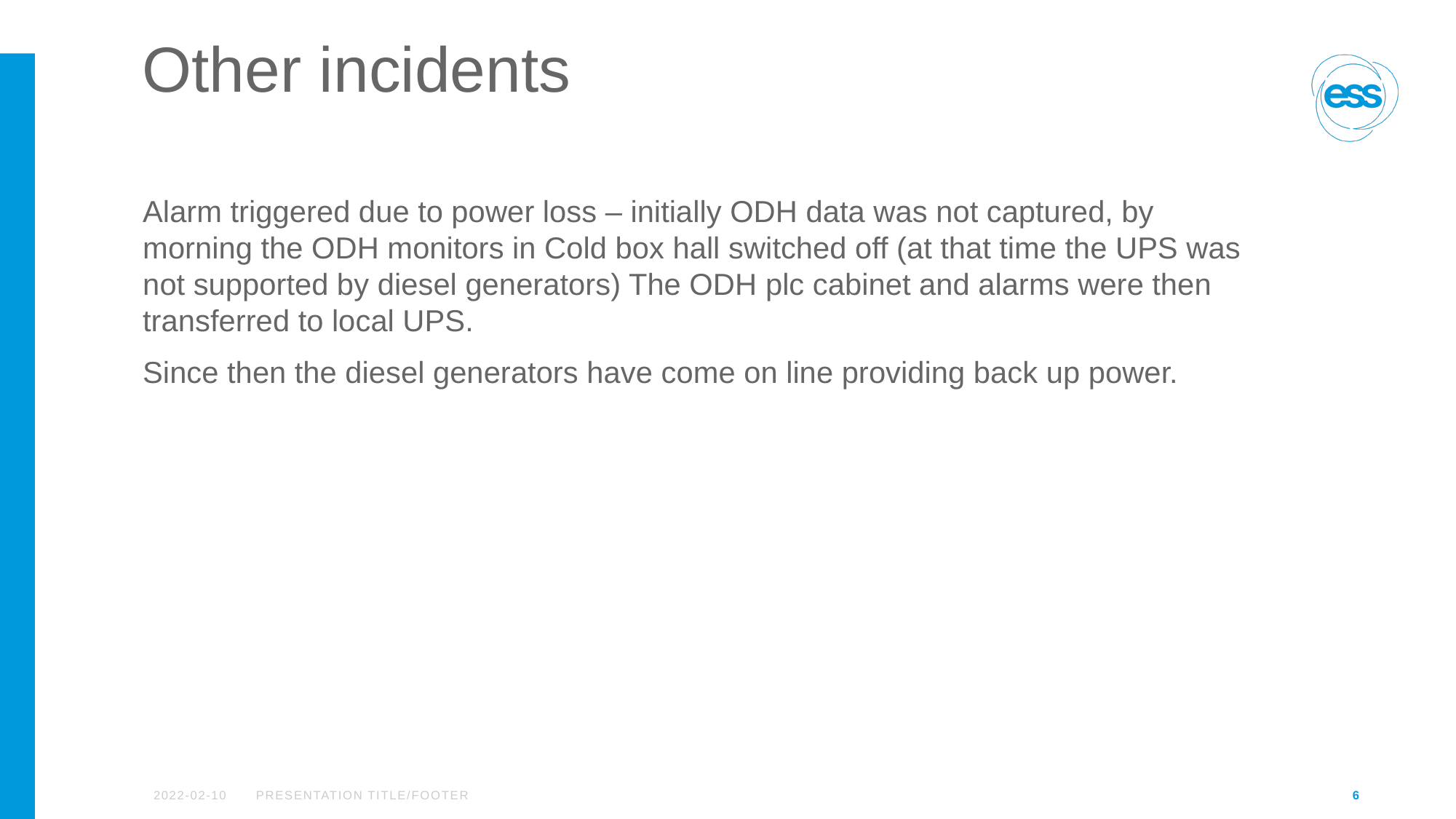

# Other incidents

Alarm triggered due to power loss – initially ODH data was not captured, by morning the ODH monitors in Cold box hall switched off (at that time the UPS was not supported by diesel generators) The ODH plc cabinet and alarms were then transferred to local UPS.
Since then the diesel generators have come on line providing back up power.
2022-02-10
PRESENTATION TITLE/FOOTER
6